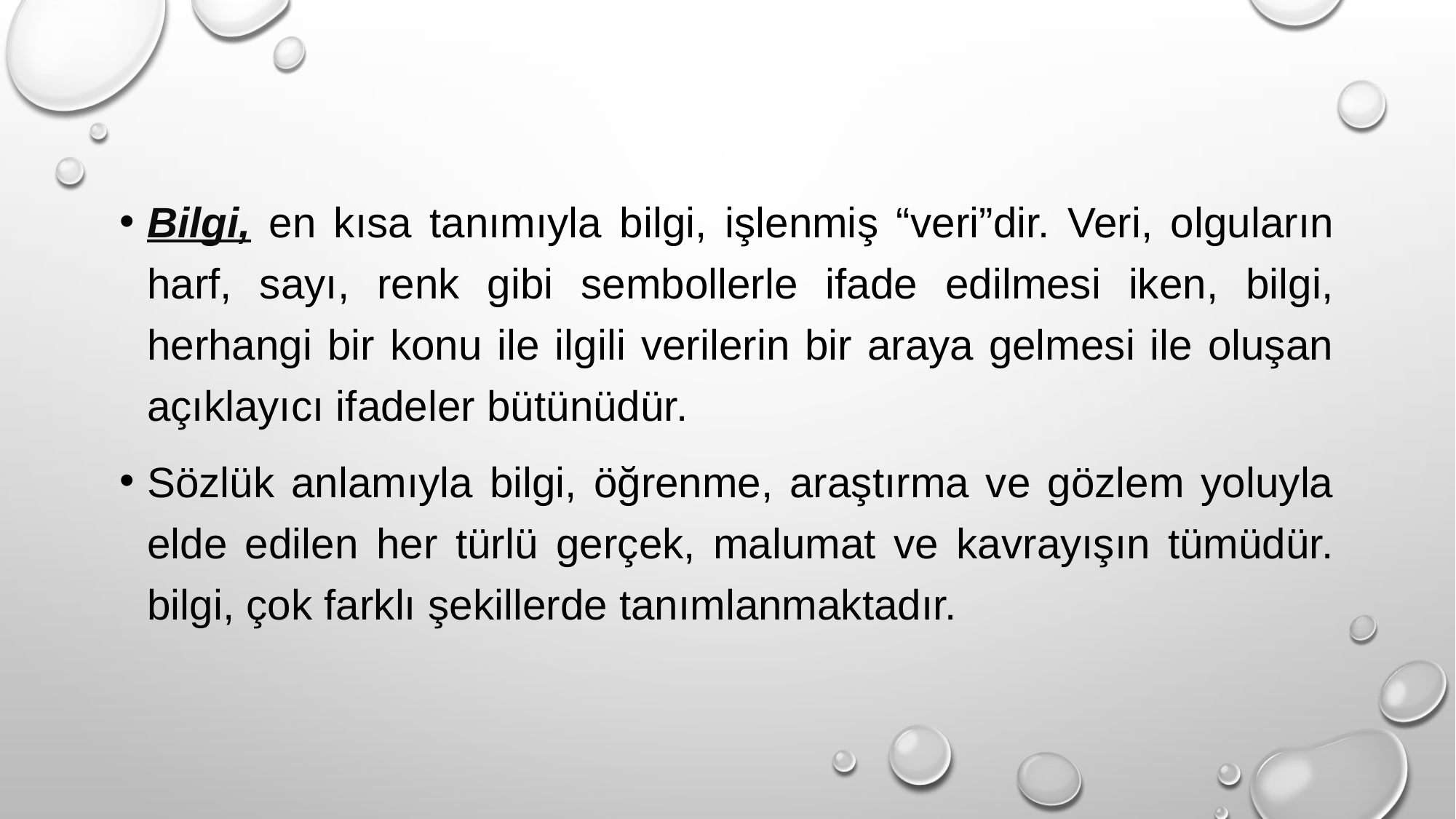

Bilgi, en kısa tanımıyla bilgi, işlenmiş “veri”dir. Veri, olguların harf, sayı, renk gibi sembollerle ifade edilmesi iken, bilgi, herhangi bir konu ile ilgili verilerin bir araya gelmesi ile oluşan açıklayıcı ifadeler bütünüdür.
Sözlük anlamıyla bilgi, öğrenme, araştırma ve gözlem yoluyla elde edilen her türlü gerçek, malumat ve kavrayışın tümüdür. bilgi, çok farklı şekillerde tanımlanmaktadır.